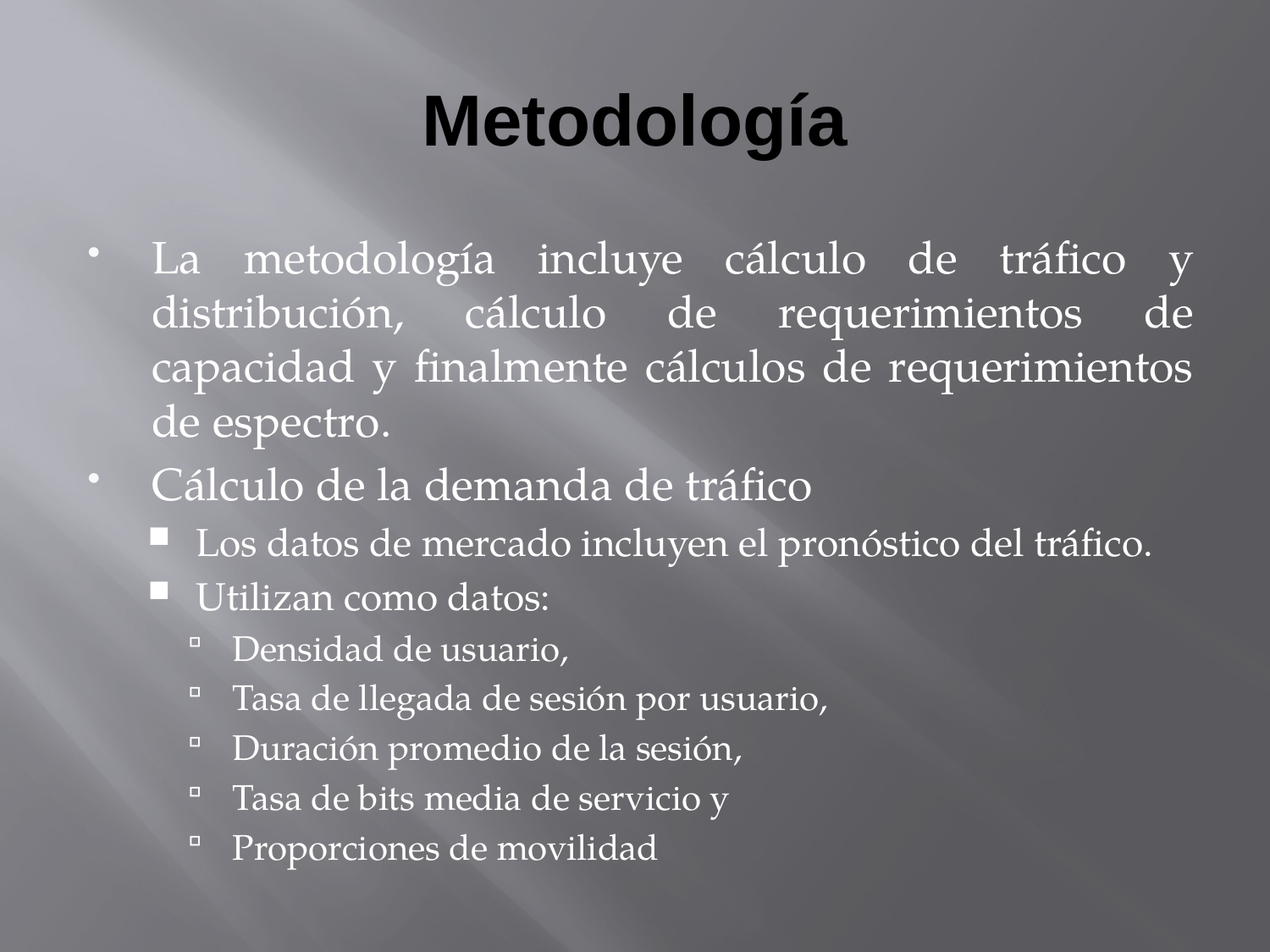

# Metodología
La metodología incluye cálculo de tráfico y distribución, cálculo de requerimientos de capacidad y finalmente cálculos de requerimientos de espectro.
Cálculo de la demanda de tráfico
Los datos de mercado incluyen el pronóstico del tráfico.
Utilizan como datos:
Densidad de usuario,
Tasa de llegada de sesión por usuario,
Duración promedio de la sesión,
Tasa de bits media de servicio y
Proporciones de movilidad